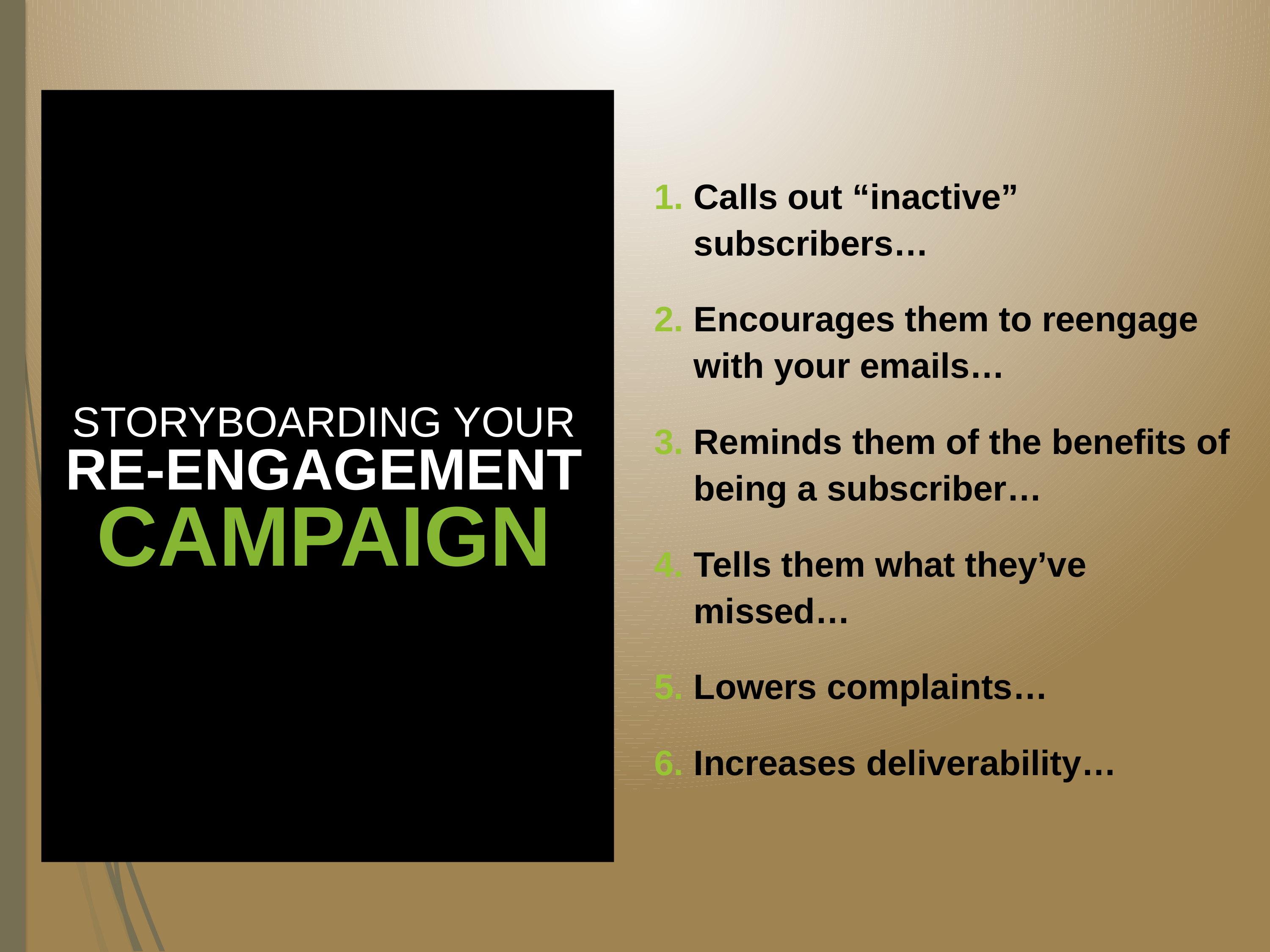

Calls out “inactive” subscribers…
Encourages them to reengage with your emails…
Reminds them of the benefits of being a subscriber…
Tells them what they’ve missed…
Lowers complaints…
Increases deliverability…
STORYBOARDING YOUR
Re-engagement CAMPAIGN